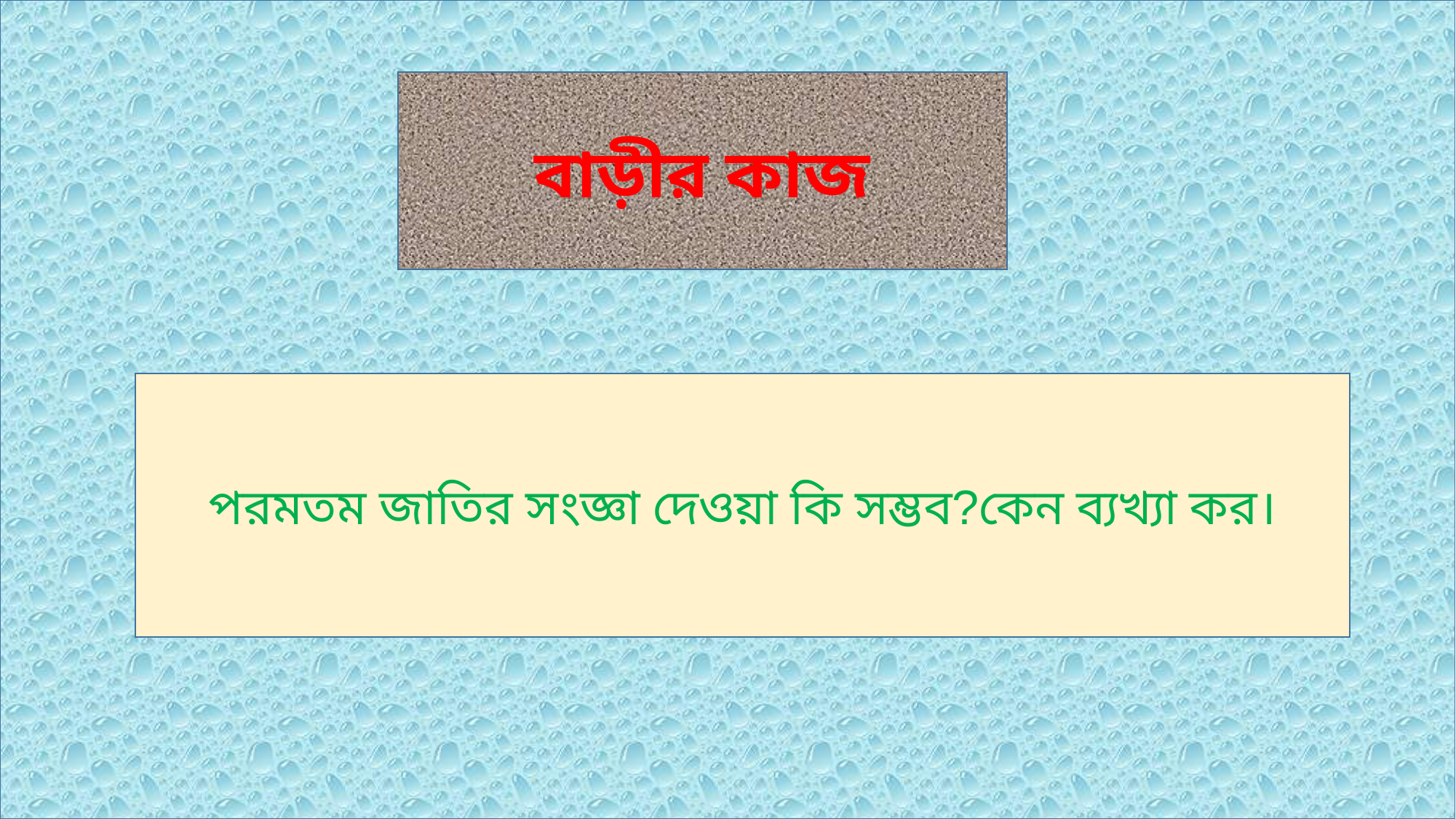

বাড়ীর কাজ
পরমতম জাতির সংজ্ঞা দেওয়া কি সম্ভব?কেন ব্যখ্যা কর।